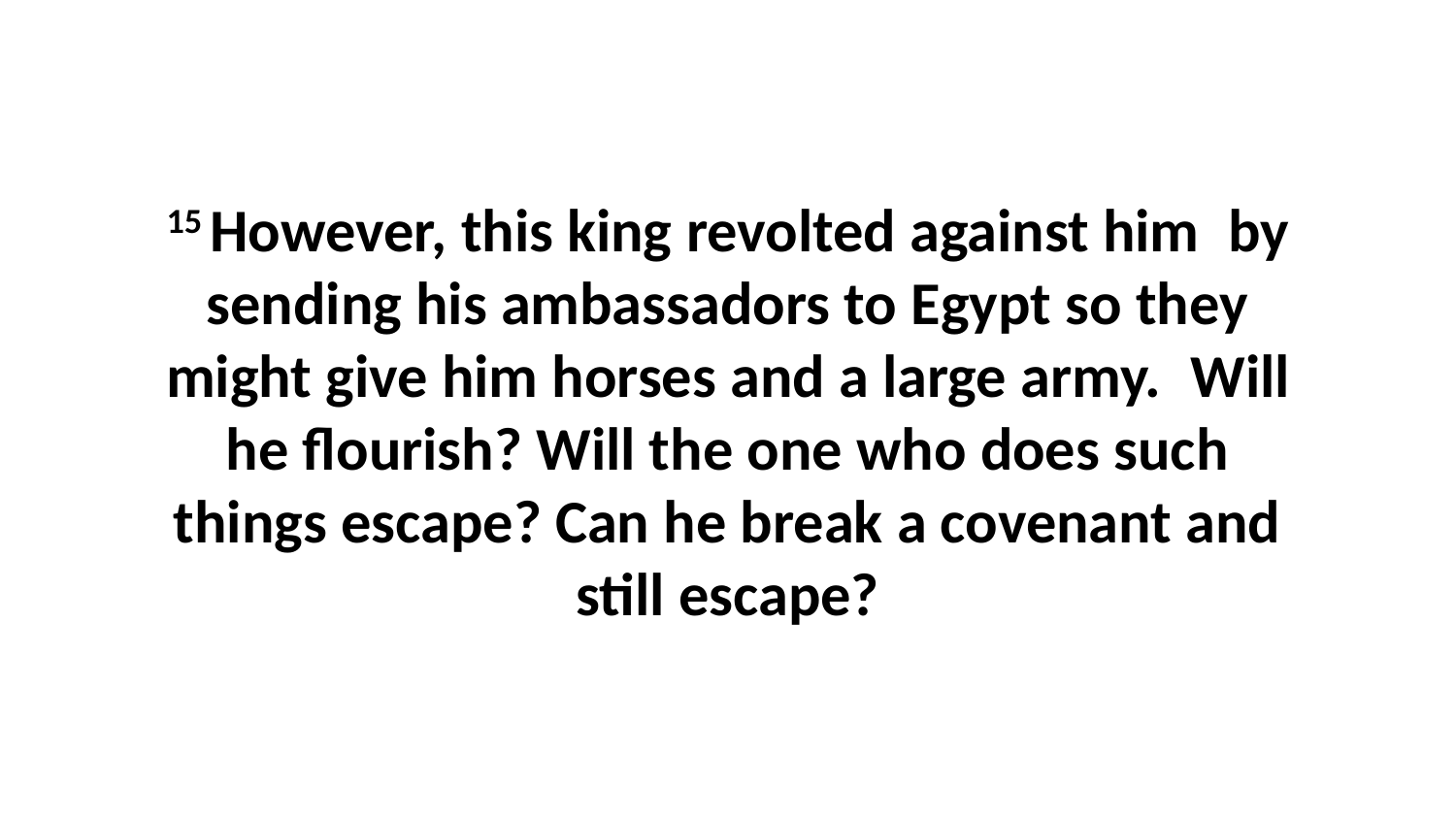

15 However, this king revolted against him  by sending his ambassadors to Egypt so they might give him horses and a large army.  Will he flourish? Will the one who does such things escape? Can he break a covenant and still escape?